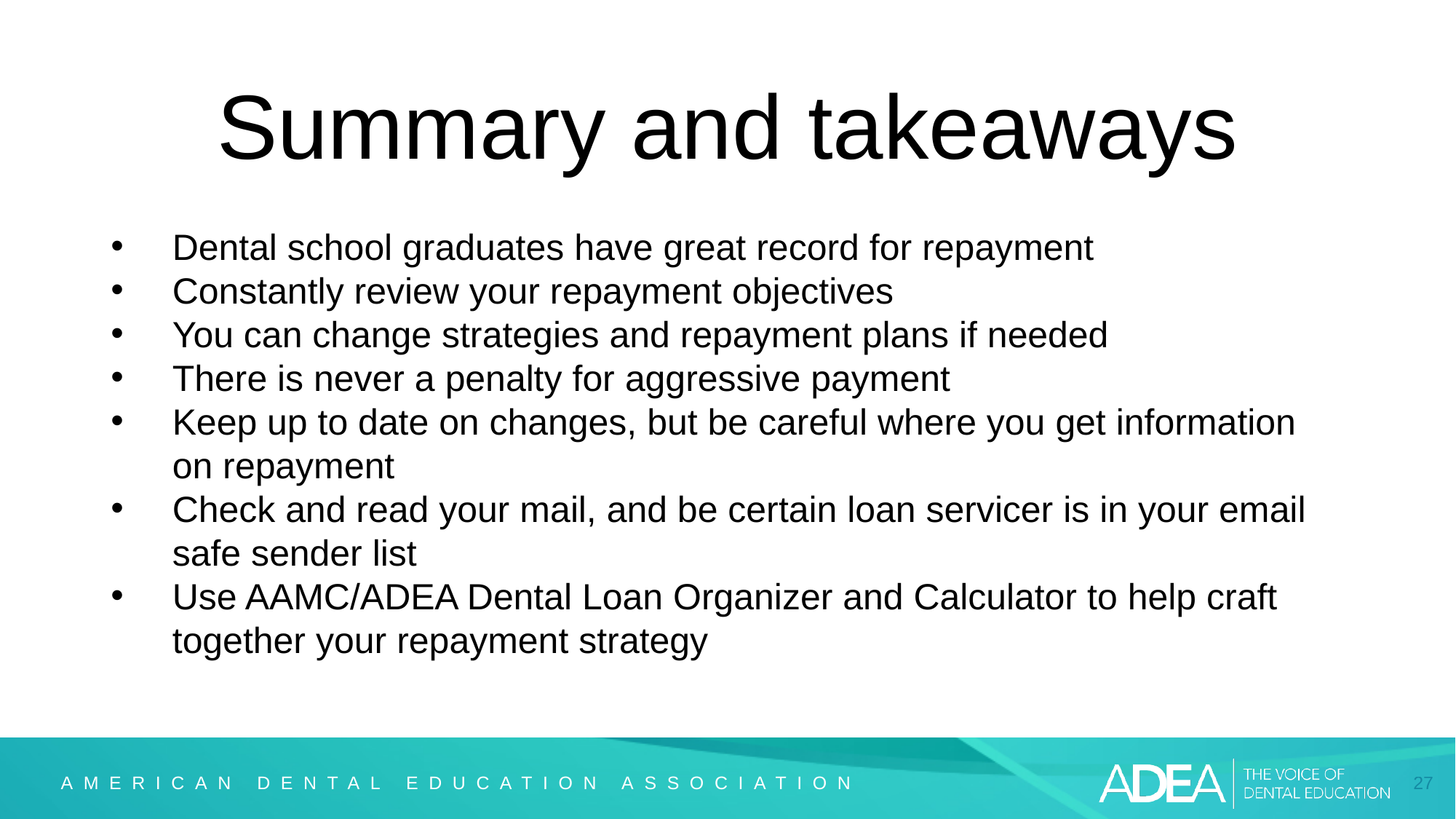

# Summary and takeaways
Dental school graduates have great record for repayment
Constantly review your repayment objectives
You can change strategies and repayment plans if needed
There is never a penalty for aggressive payment
Keep up to date on changes, but be careful where you get information on repayment
Check and read your mail, and be certain loan servicer is in your email safe sender list
Use AAMC/ADEA Dental Loan Organizer and Calculator to help craft together your repayment strategy